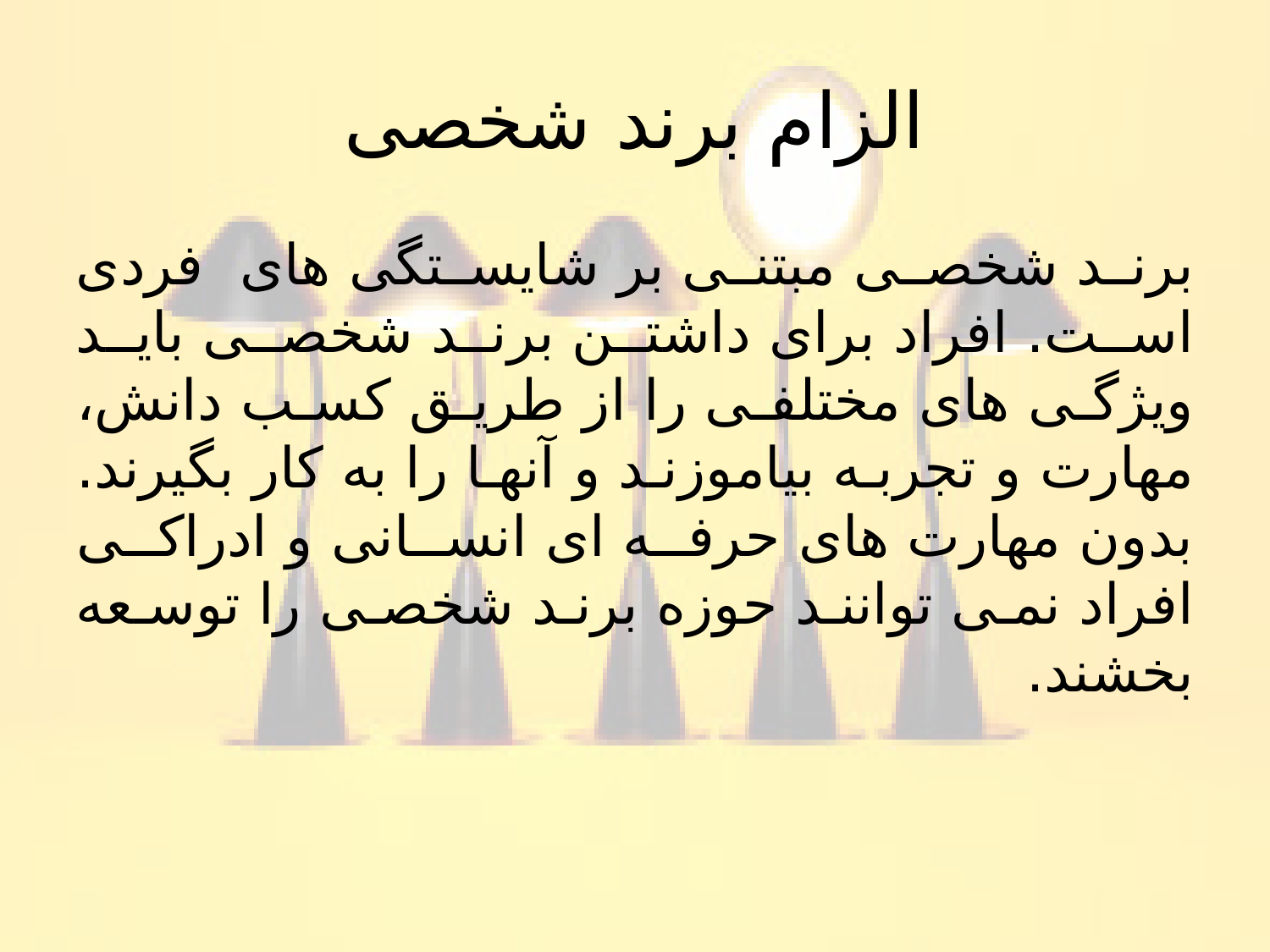

# الزام برند شخصی
برند شخصی مبتنی بر شایستگی های  فردی است. افراد برای داشتن برند شخصی باید ویژگی های مختلفی را از طریق کسب دانش، مهارت و تجربه بیاموزند و آنها را به کار بگیرند. بدون مهارت های حرفه ای انسانی و ادراکی افراد نمی توانند حوزه برند شخصی را توسعه بخشند.